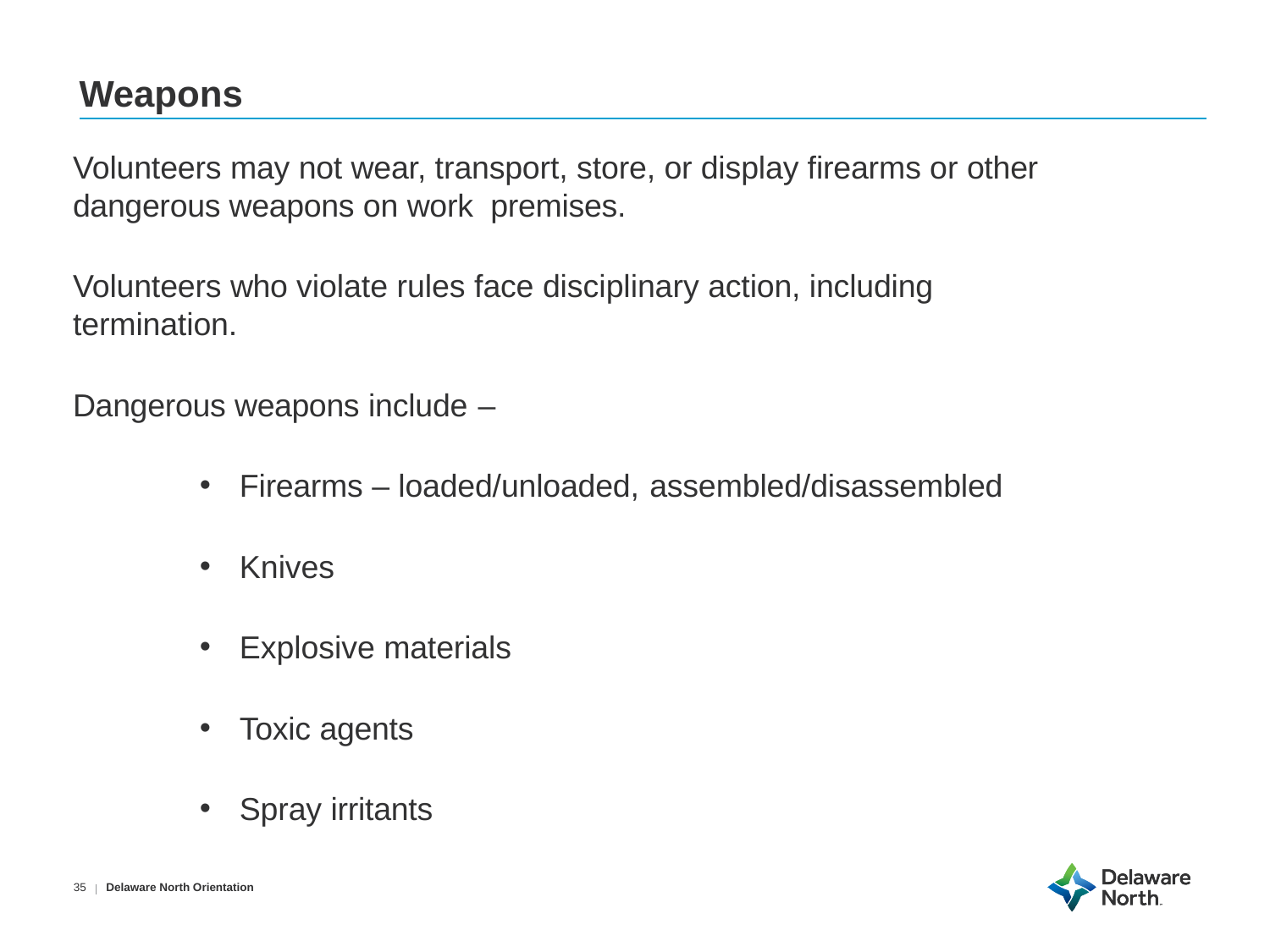

# Weapons
Volunteers may not wear, transport, store, or display firearms or other dangerous weapons on work  premises.

Volunteers who violate rules face disciplinary action, including termination.

Dangerous weapons include –

Firearms – loaded/unloaded, assembled/disassembled

Knives

Explosive materials

Toxic agents

Spray irritants
Delaware North Orientation